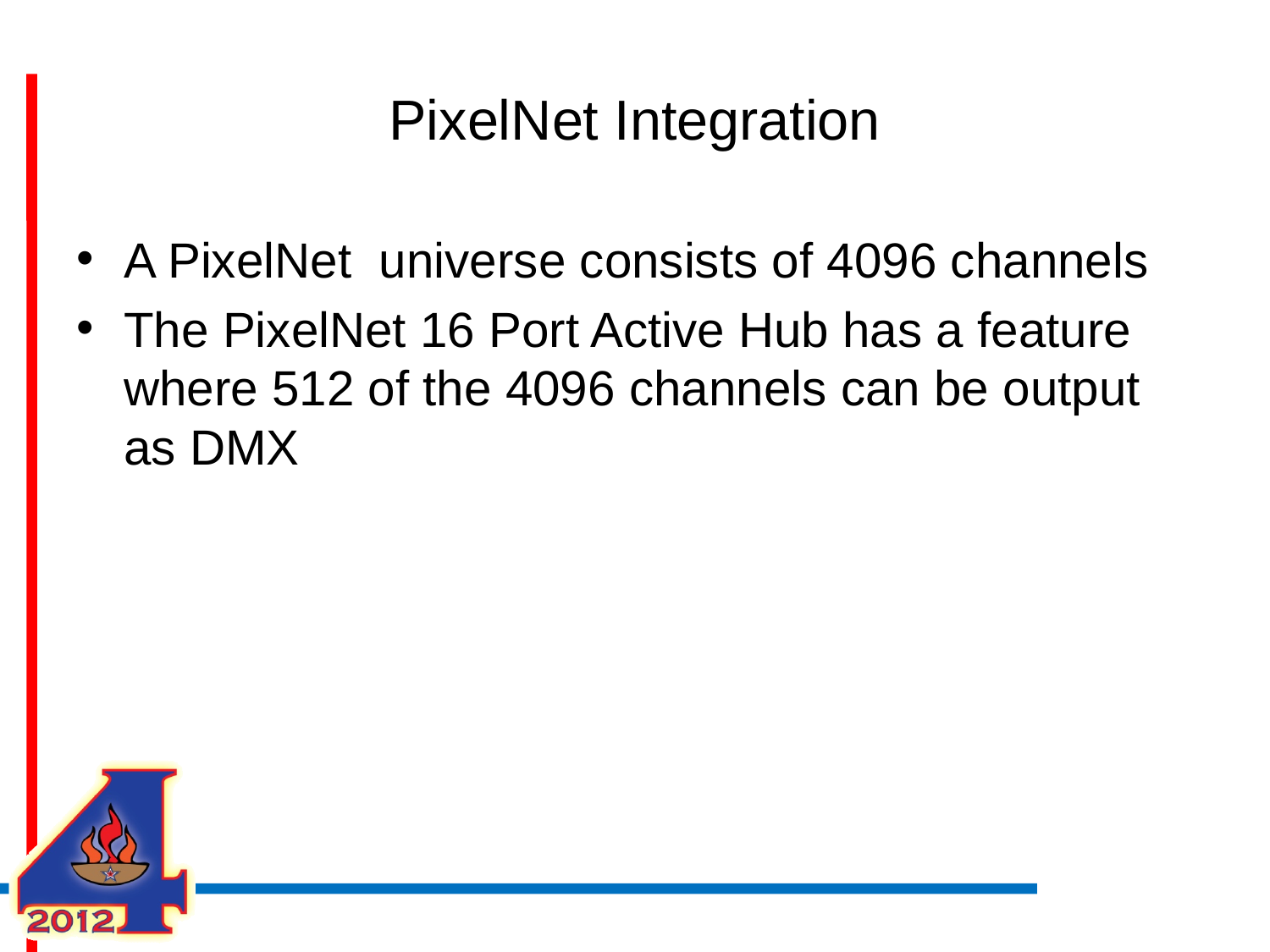

# PixelNet Integration
A PixelNet  universe consists of 4096 channels
The PixelNet 16 Port Active Hub has a feature where 512 of the 4096 channels can be output as DMX